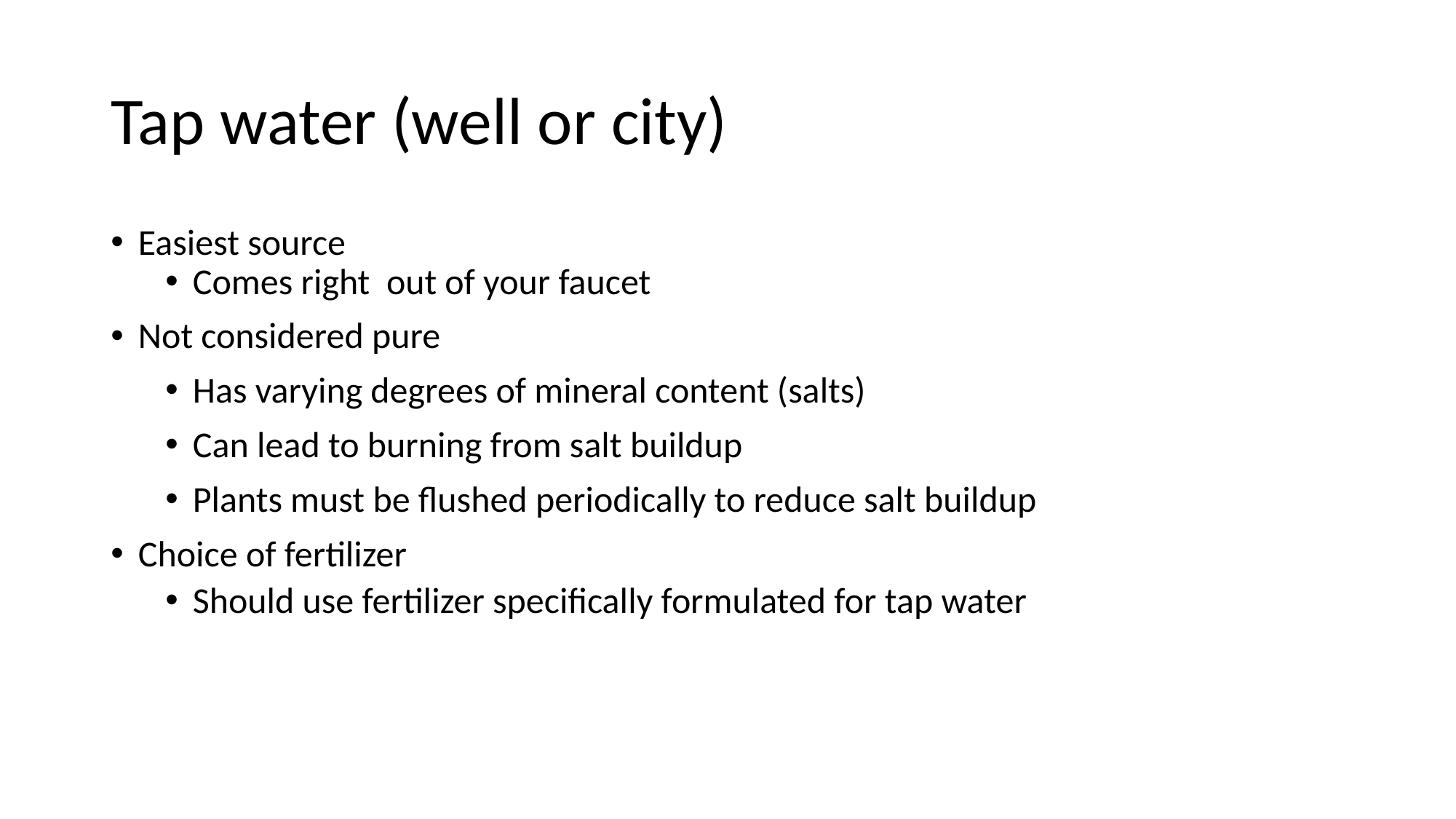

# Tap water (well or city)
Easiest source
Comes right  out of your faucet
Not considered pure
Has varying degrees of mineral content (salts)
Can lead to burning from salt buildup
Plants must be flushed periodically to reduce salt buildup
Choice of fertilizer
Should use fertilizer specifically formulated for tap water